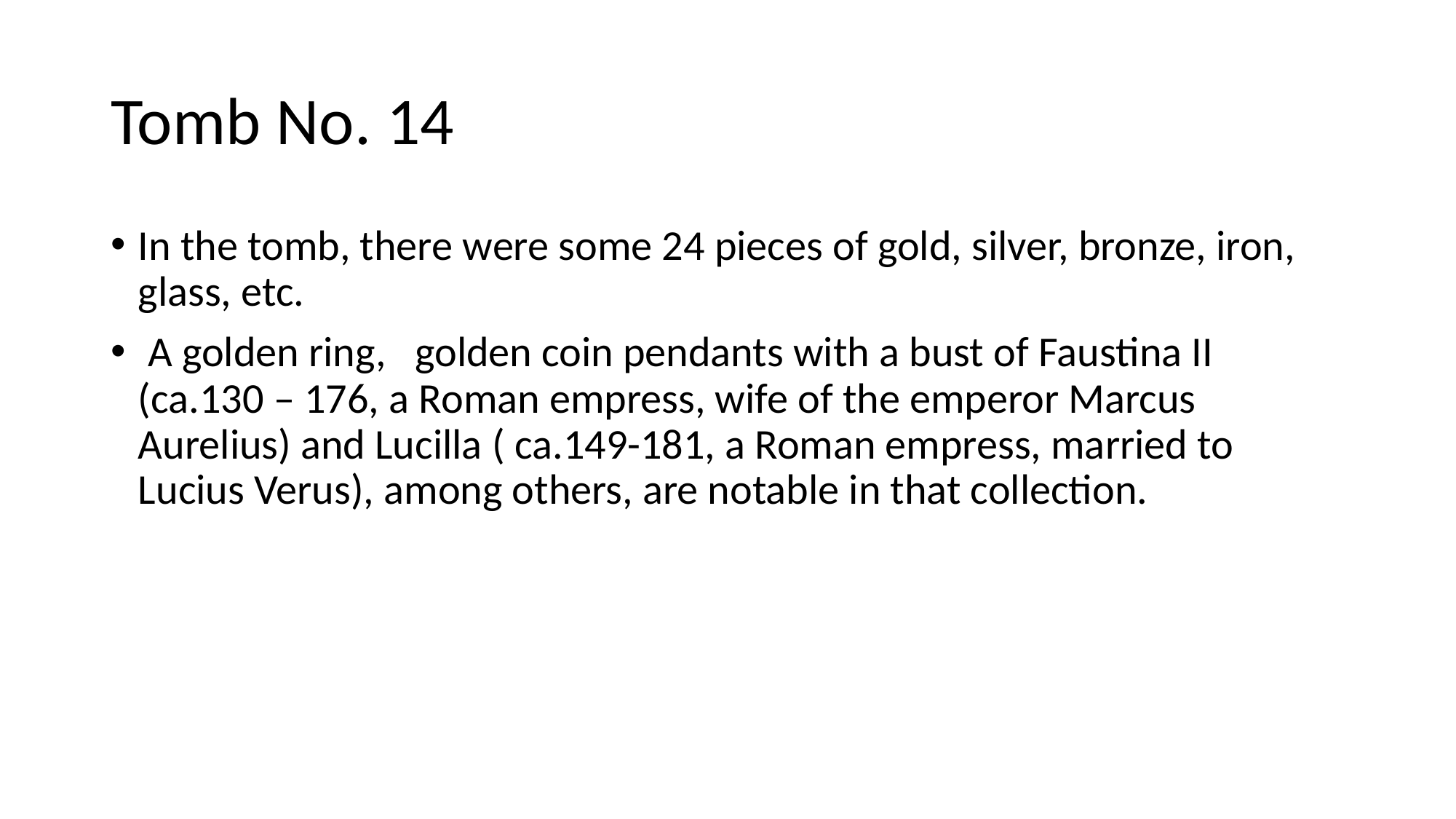

# Tomb No. 14
In the tomb, there were some 24 pieces of gold, silver, bronze, iron, glass, etc.
 A golden ring,   golden coin pendants with a bust of Faustina II (ca.130 – 176, a Roman empress, wife of the emperor Marcus Aurelius) and Lucilla ( ca.149-181, a Roman empress, married to Lucius Verus), among others, are notable in that collection.